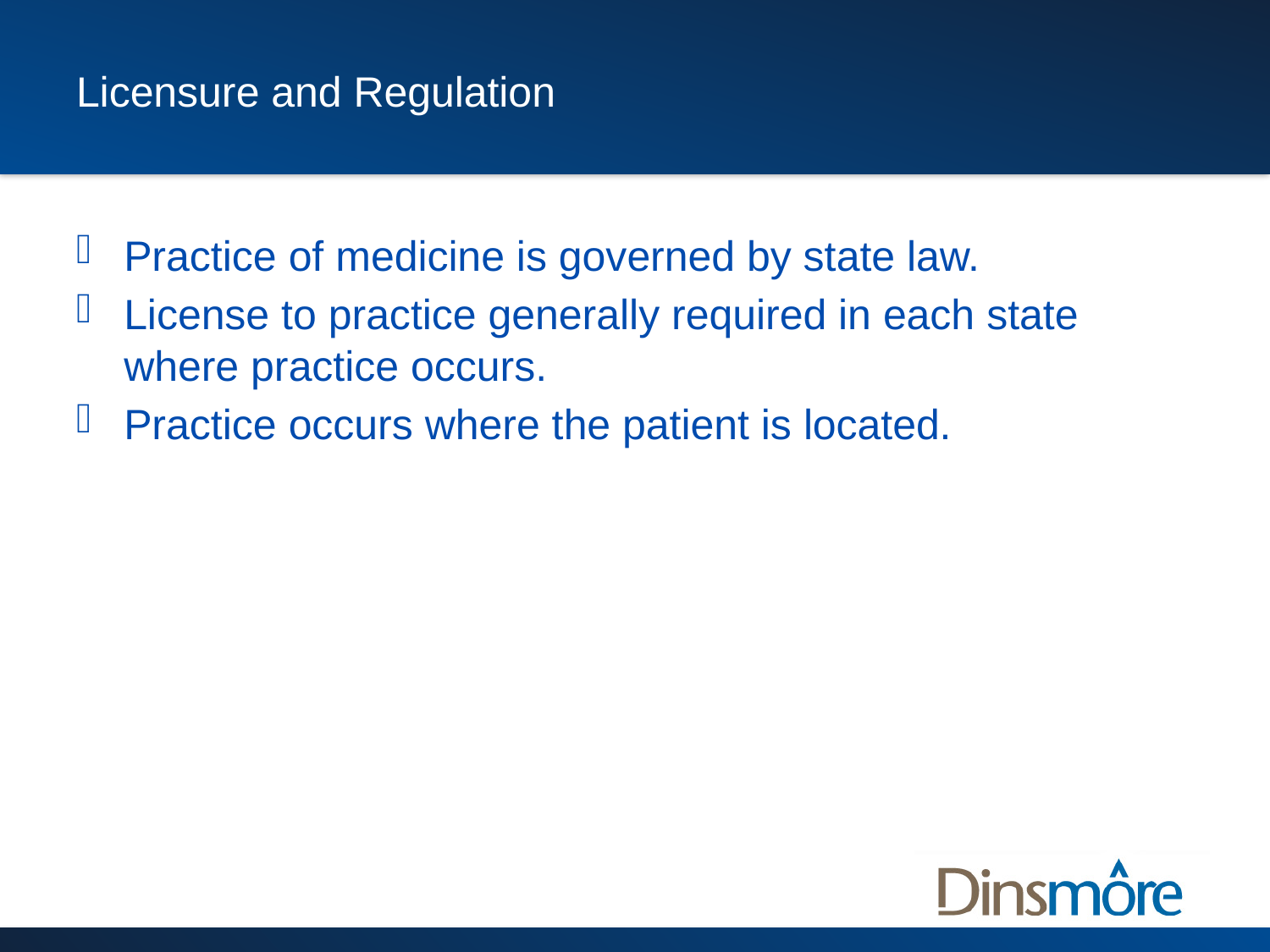

# Licensure and Regulation
Practice of medicine is governed by state law.
License to practice generally required in each state where practice occurs.
Practice occurs where the patient is located.